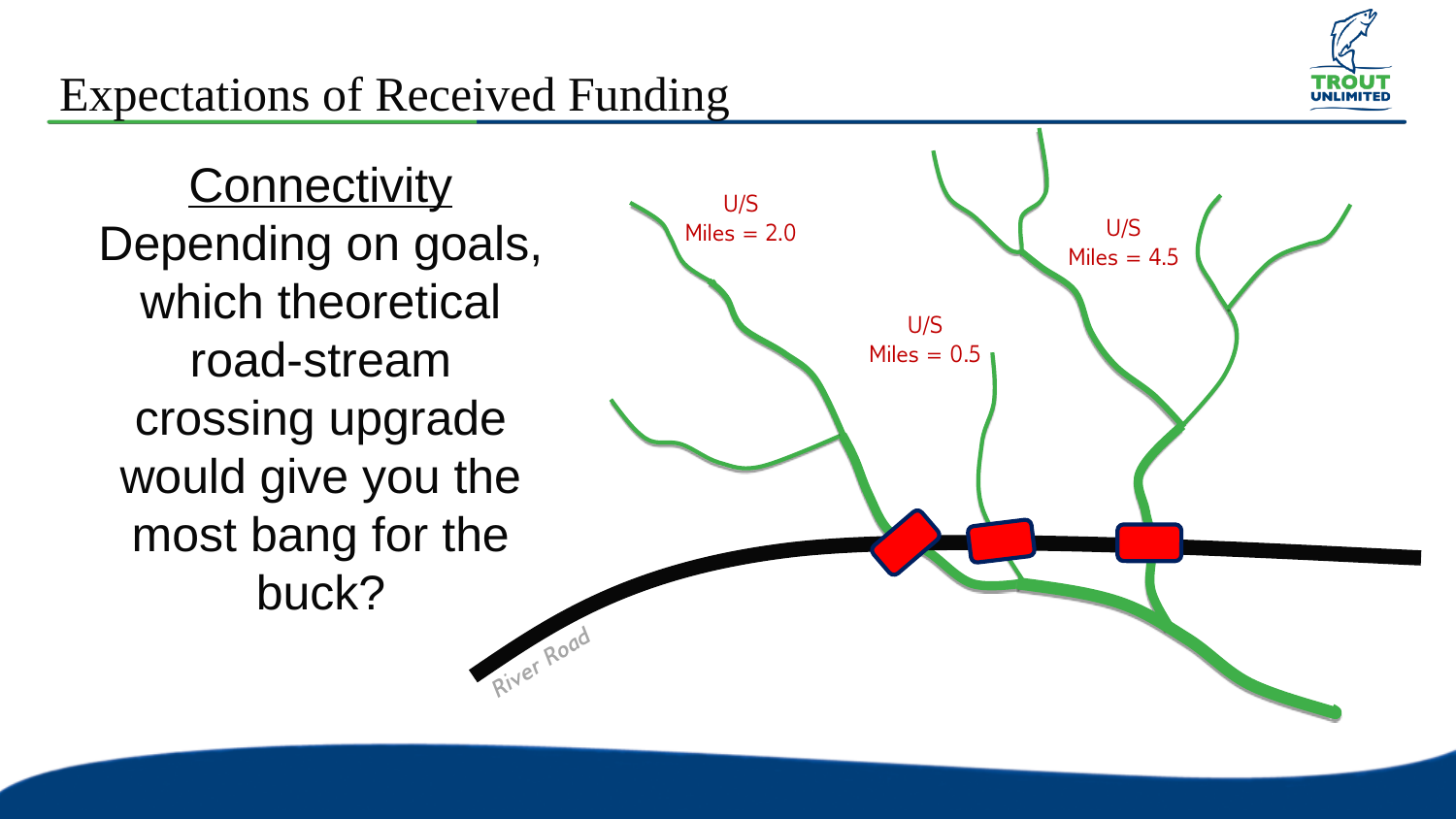

# Expectations of Received Funding

Connectivity
Depending on goals, which theoretical road-stream crossing upgrade would give you the most bang for the buck?

U/S
Miles = 2.0
U/S
Miles = 4.5
U/S
Miles = 0.5

River Road